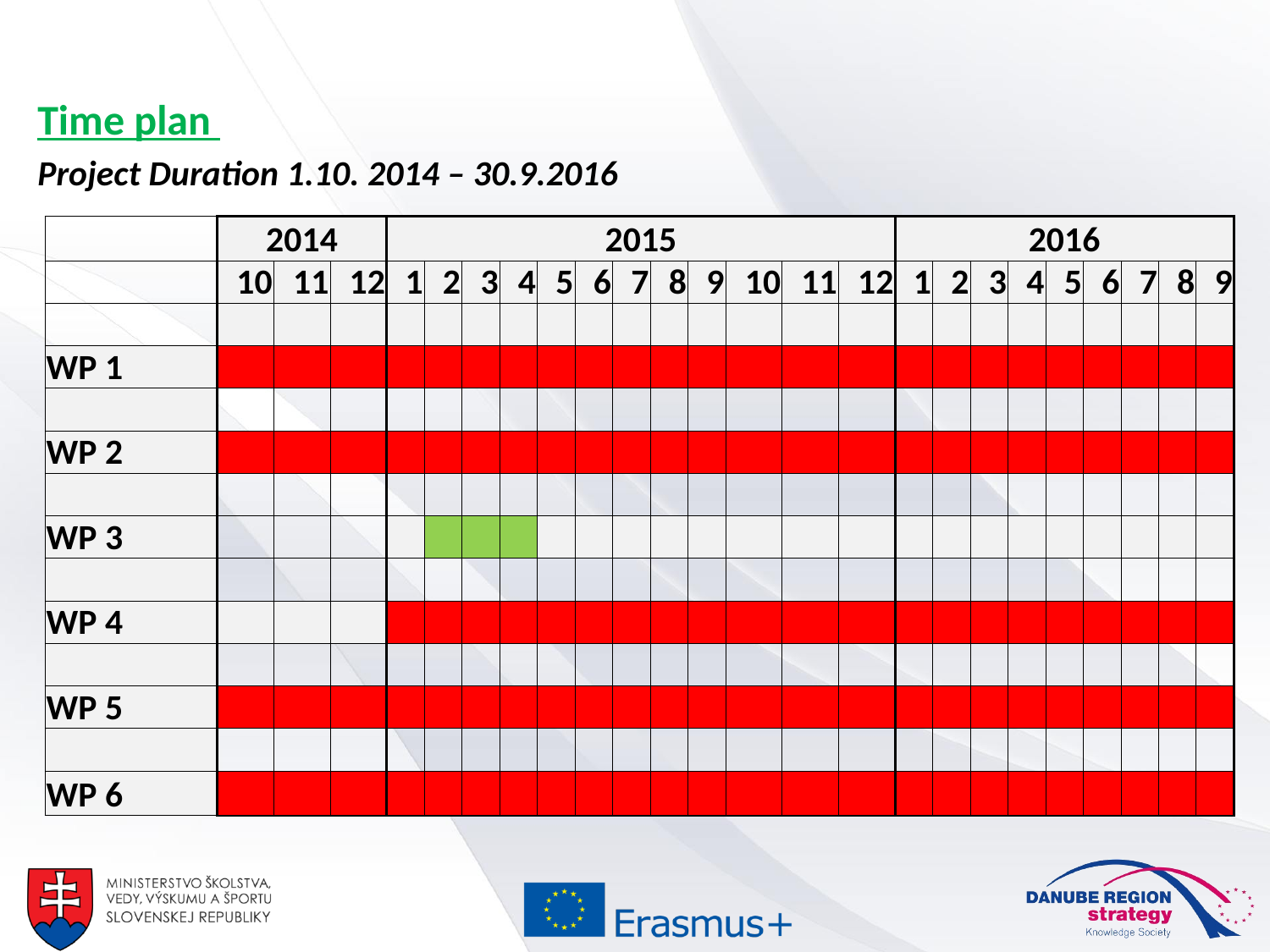

Time plan
Project Duration 1.10. 2014 – 30.9.2016
|  | 2014 |  |  | 2015 |  |  |  |  |  |  |  |  |  |  |  | 2016 |  |  |  |  |  |  |  |  |
| --- | --- | --- | --- | --- | --- | --- | --- | --- | --- | --- | --- | --- | --- | --- | --- | --- | --- | --- | --- | --- | --- | --- | --- | --- |
|  | 10 | 11 | 12 | 1 | 2 | 3 | 4 | 5 | 6 | 7 | 8 | 9 | 10 | 11 | 12 | 1 | 2 | 3 | 4 | 5 | 6 | 7 | 8 | 9 |
|  |  |  |  |  |  |  |  |  |  |  |  |  |  |  |  |  |  |  |  |  |  |  |  |  |
| WP 1 |  |  |  |  |  |  |  |  |  |  |  |  |  |  |  |  |  |  |  |  |  |  |  |  |
|  |  |  |  |  |  |  |  |  |  |  |  |  |  |  |  |  |  |  |  |  |  |  |  |  |
| WP 2 |  |  |  |  |  |  |  |  |  |  |  |  |  |  |  |  |  |  |  |  |  |  |  |  |
|  |  |  |  |  |  |  |  |  |  |  |  |  |  |  |  |  |  |  |  |  |  |  |  |  |
| WP 3 |  |  |  |  |  |  |  |  |  |  |  |  |  |  |  |  |  |  |  |  |  |  |  |  |
|  |  |  |  |  |  |  |  |  |  |  |  |  |  |  |  |  |  |  |  |  |  |  |  |  |
| WP 4 |  |  |  |  |  |  |  |  |  |  |  |  |  |  |  |  |  |  |  |  |  |  |  |  |
|  |  |  |  |  |  |  |  |  |  |  |  |  |  |  |  |  |  |  |  |  |  |  |  |  |
| WP 5 |  |  |  |  |  |  |  |  |  |  |  |  |  |  |  |  |  |  |  |  |  |  |  |  |
|  |  |  |  |  |  |  |  |  |  |  |  |  |  |  |  |  |  |  |  |  |  |  |  |  |
| WP 6 |  |  |  |  |  |  |  |  |  |  |  |  |  |  |  |  |  |  |  |  |  |  |  |  |